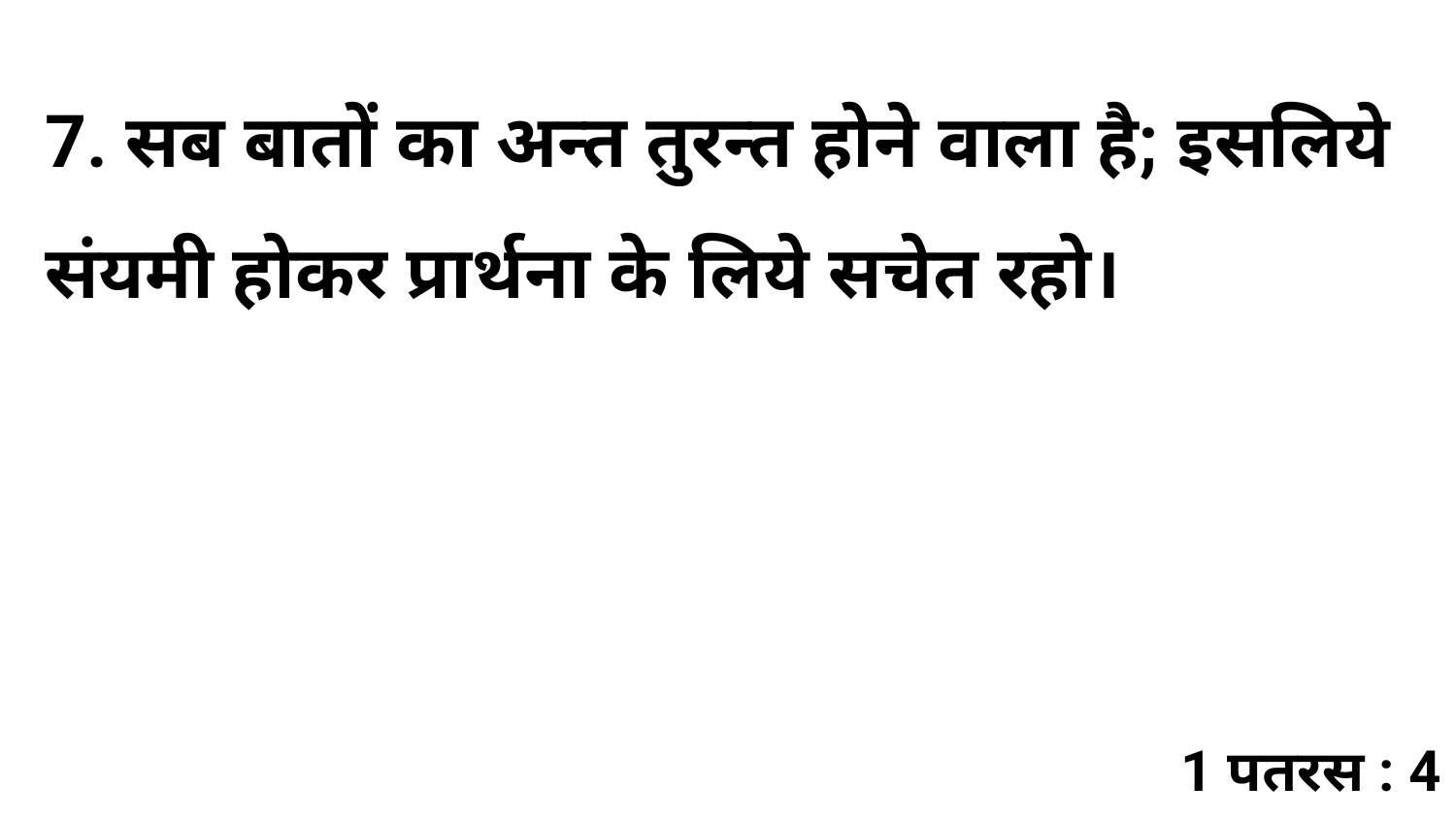

7. सब बातों का अन्त तुरन्त होने वाला है; इसलिये संयमी होकर प्रार्थना के लिये सचेत रहो।
1 पतरस : 4